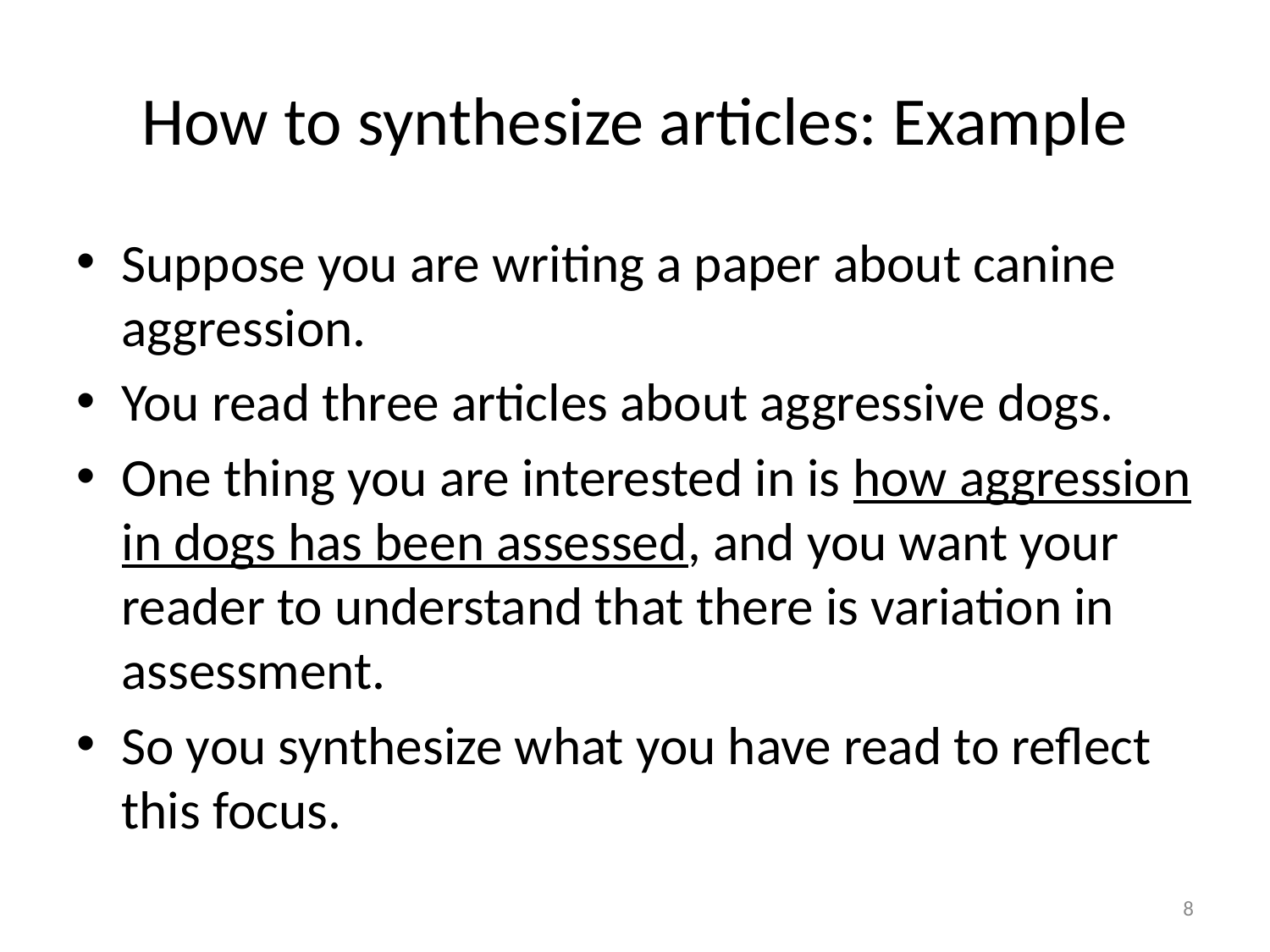

# How to synthesize articles: Example
Suppose you are writing a paper about canine aggression.
You read three articles about aggressive dogs.
One thing you are interested in is how aggression in dogs has been assessed, and you want your reader to understand that there is variation in assessment.
So you synthesize what you have read to reflect this focus.
8